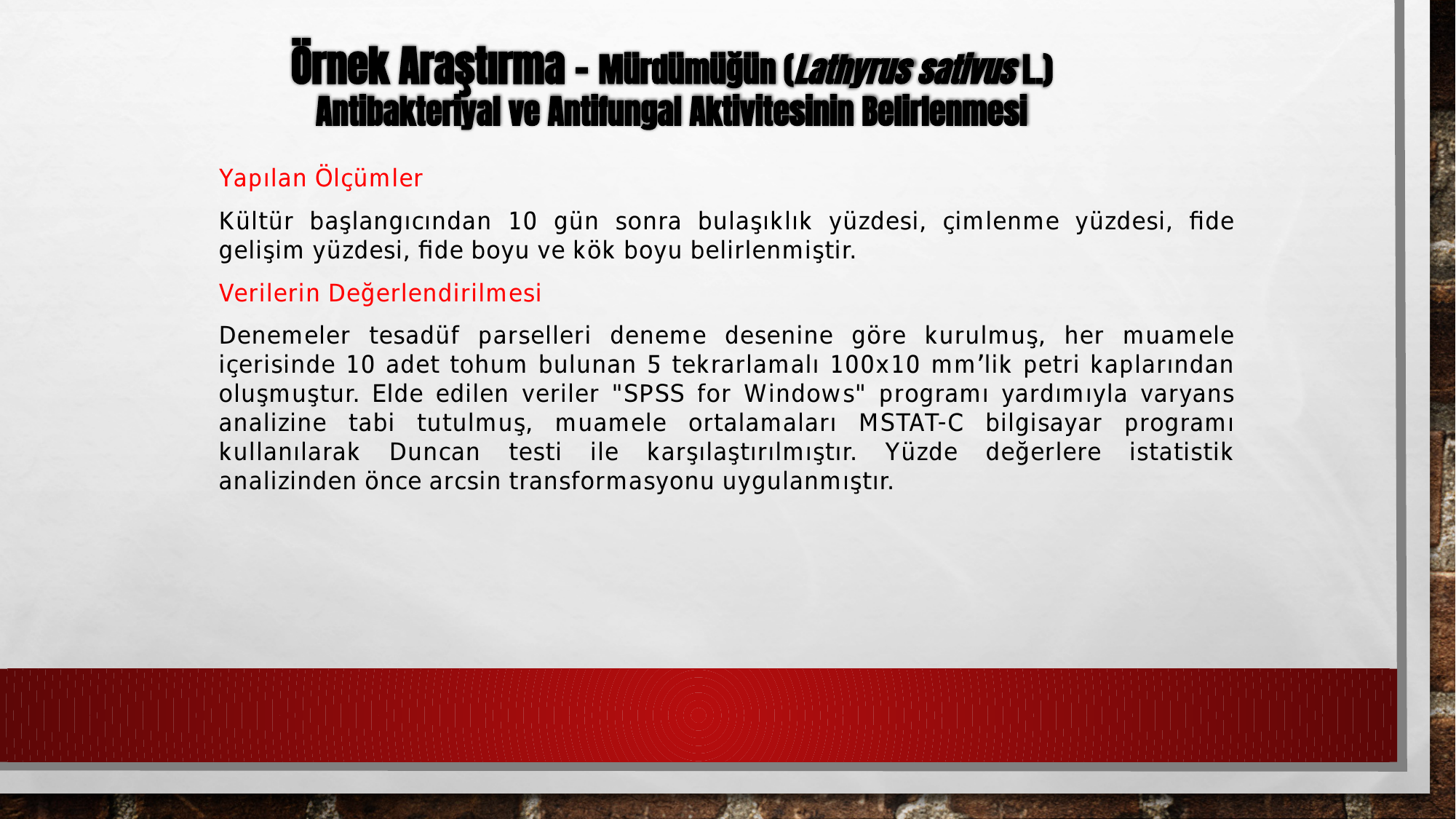

Örnek Araştırma – Mürdümüğün (Lathyrus sativus L.) Antibakteriyal ve Antifungal Aktivitesinin Belirlenmesi
Yapılan Ölçümler
Kültür başlangıcından 10 gün sonra bulaşıklık yüzdesi, çimlenme yüzdesi, fide gelişim yüzdesi, fide boyu ve kök boyu belirlenmiştir.
Verilerin Değerlendirilmesi
Denemeler tesadüf parselleri deneme desenine göre kurulmuş, her muamele içerisinde 10 adet tohum bulunan 5 tekrarlamalı 100x10 mm’lik petri kaplarından oluşmuştur. Elde edilen veriler "SPSS for Windows" programı yardımıyla varyans analizine tabi tutulmuş, muamele ortalamaları MSTAT-C bilgisayar programı kullanılarak Duncan testi ile karşılaştırılmıştır. Yüzde değerlere istatistik analizinden önce arcsin transformasyonu uygulanmıştır.